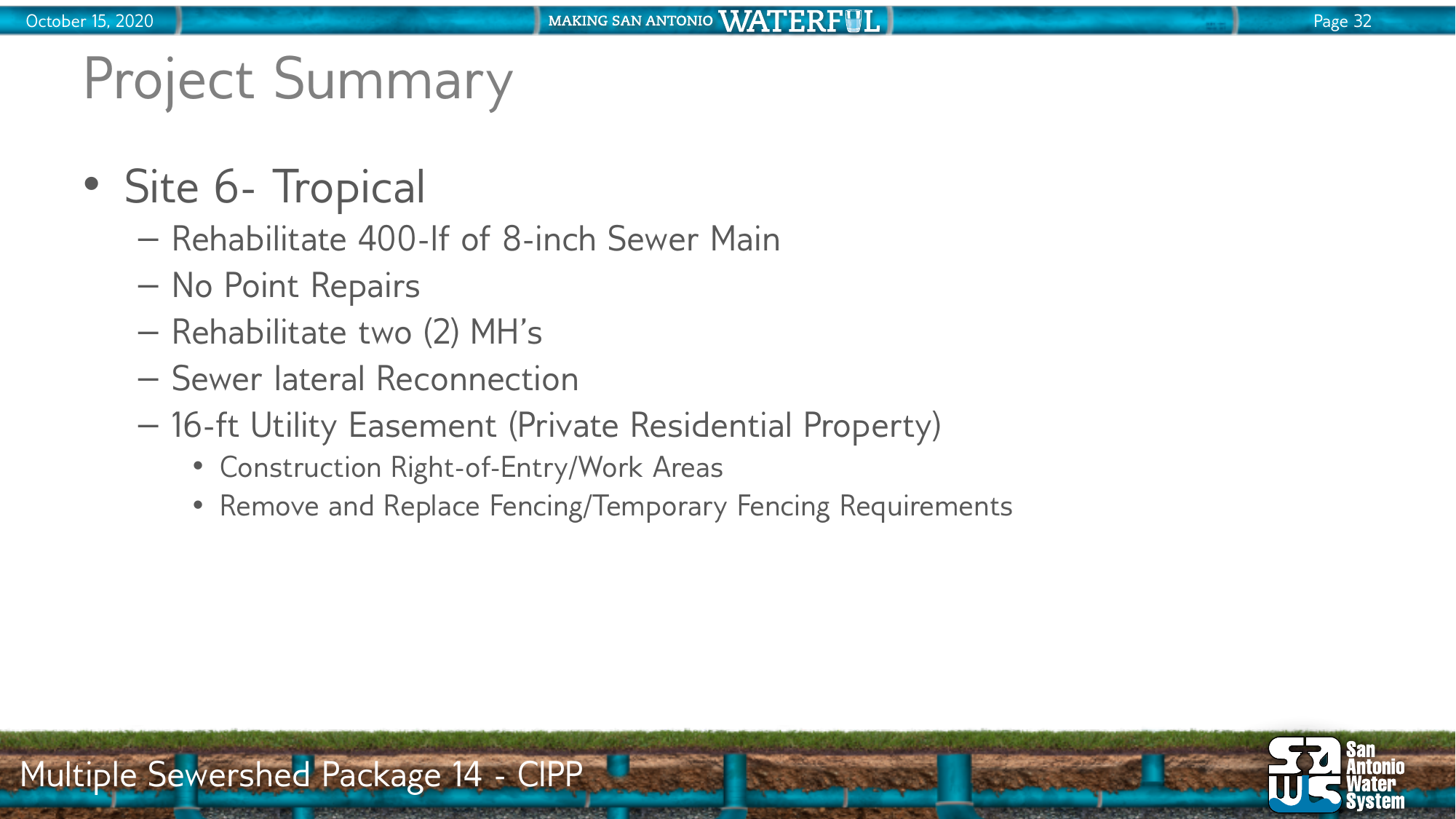

# Project Summary
Site 6- Tropical
Rehabilitate 400-lf of 8-inch Sewer Main
No Point Repairs
Rehabilitate two (2) MH’s
Sewer lateral Reconnection
16-ft Utility Easement (Private Residential Property)
Construction Right-of-Entry/Work Areas
Remove and Replace Fencing/Temporary Fencing Requirements